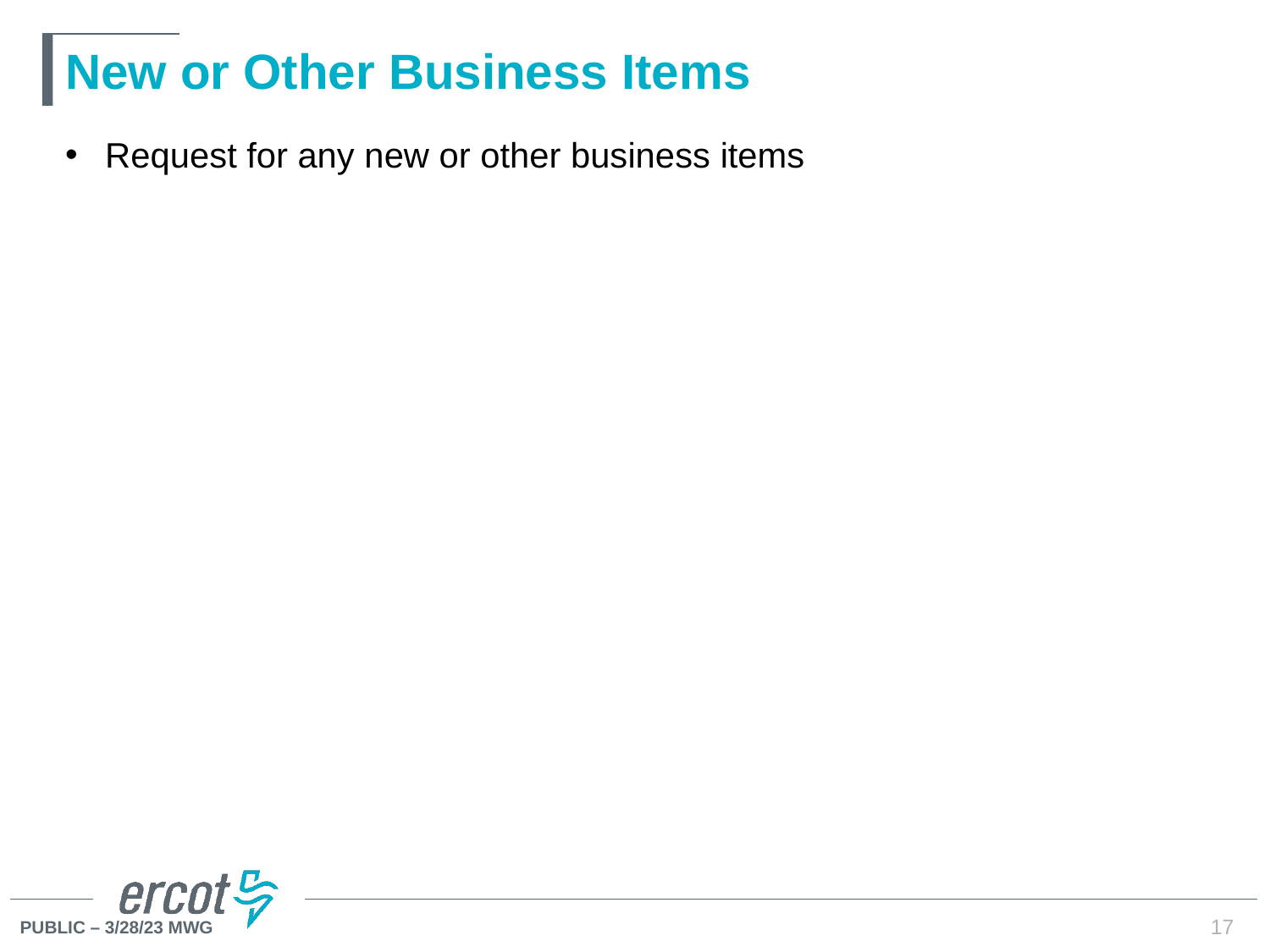

# New or Other Business Items
Request for any new or other business items

17